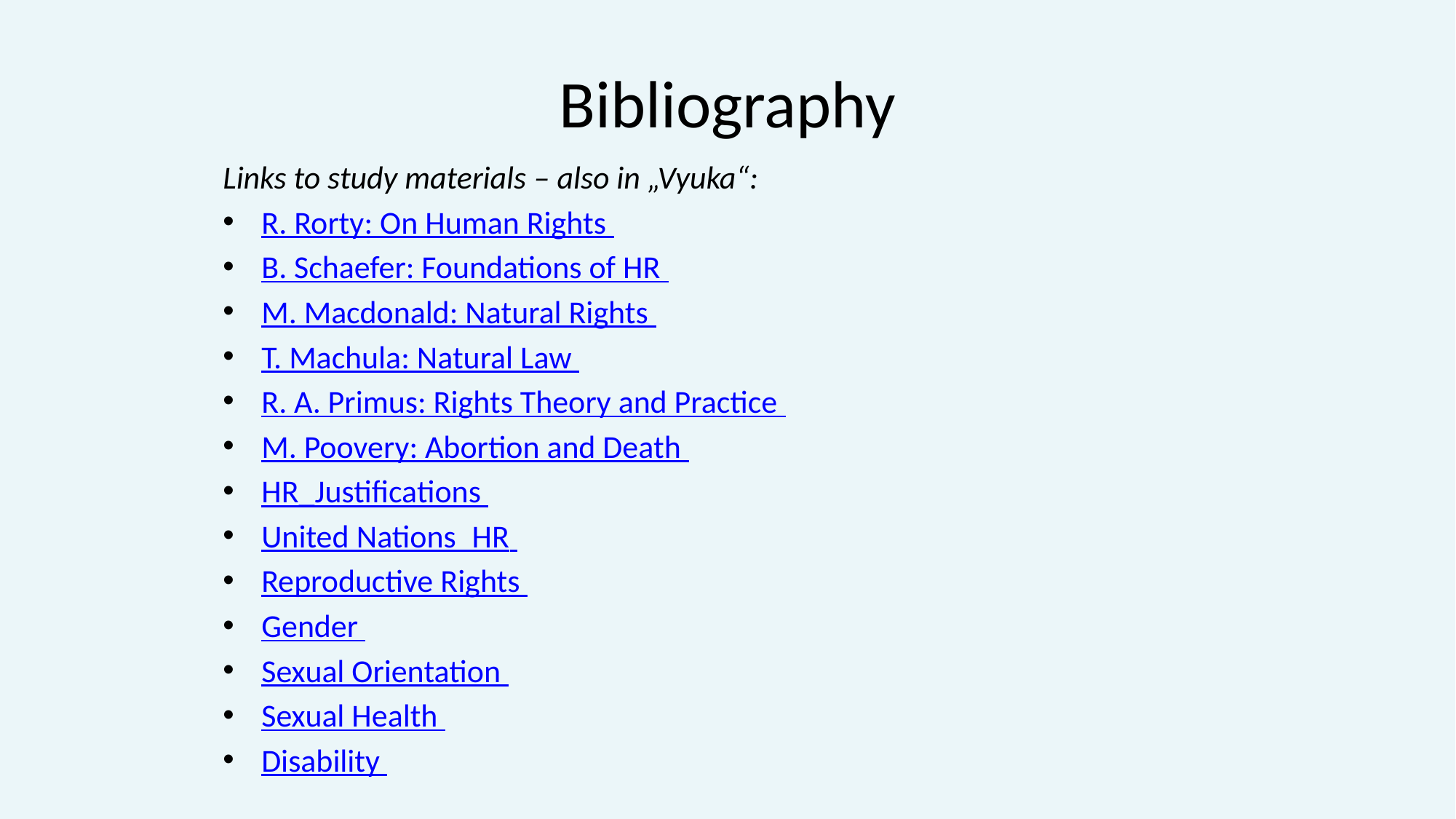

# Bibliography
Links to study materials – also in „Vyuka“:
R. Rorty: On Human Rights
B. Schaefer: Foundations of HR
M. Macdonald: Natural Rights
T. Machula: Natural Law
R. A. Primus: Rights Theory and Practice
M. Poovery: Abortion and Death
HR_Justifications
United Nations_HR
Reproductive Rights
Gender
Sexual Orientation
Sexual Health
Disability